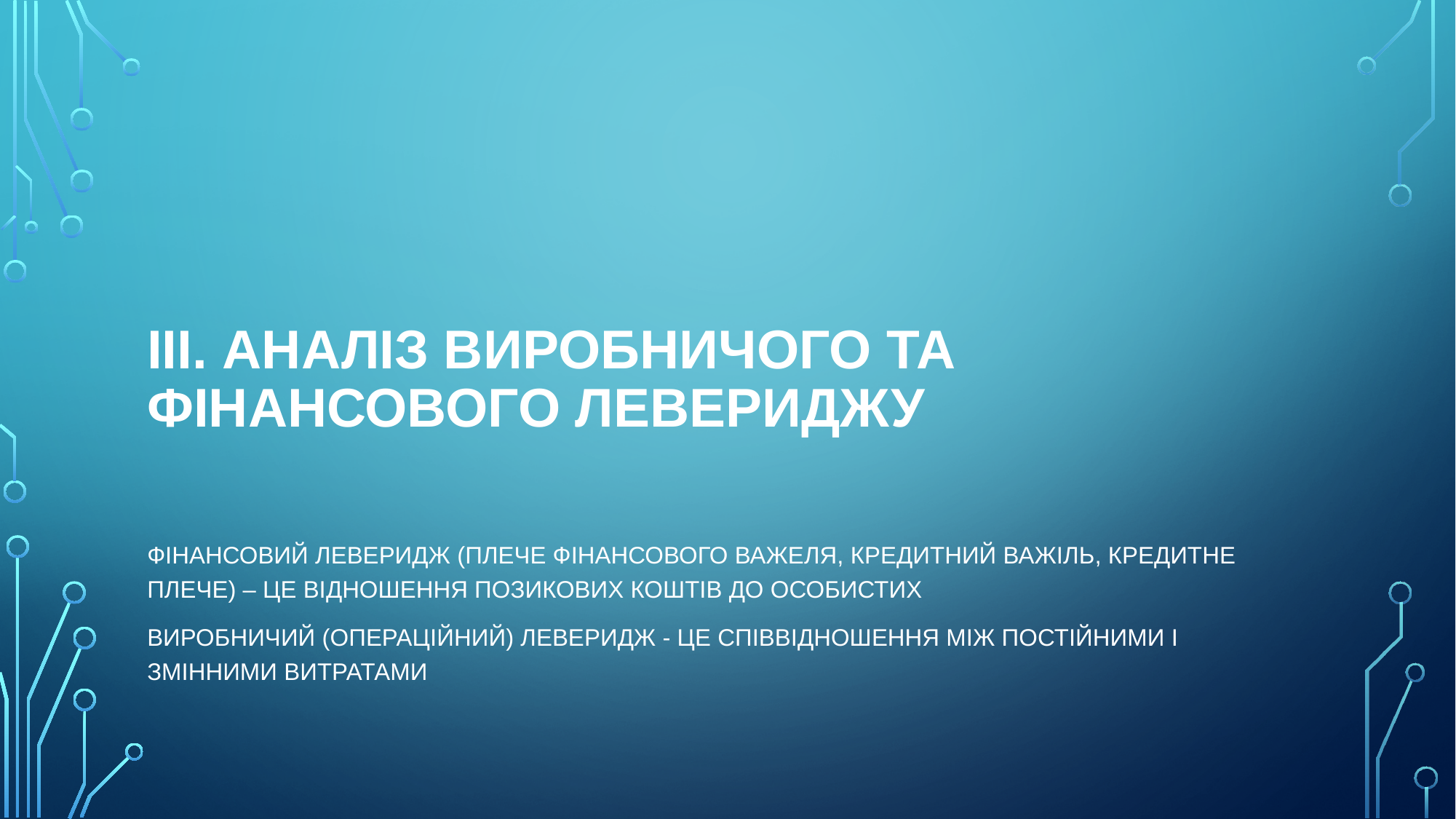

# ІІІ. Аналіз виробничого та фінансового левериджу
Фінансовий леверидж (плече фінансового важеля, кредитний важіль, кредитне плече) – це відношення позикових коштів до особистих
Виробничий (операційний) леверидж - це співвідношення між постійними і змінними витратами